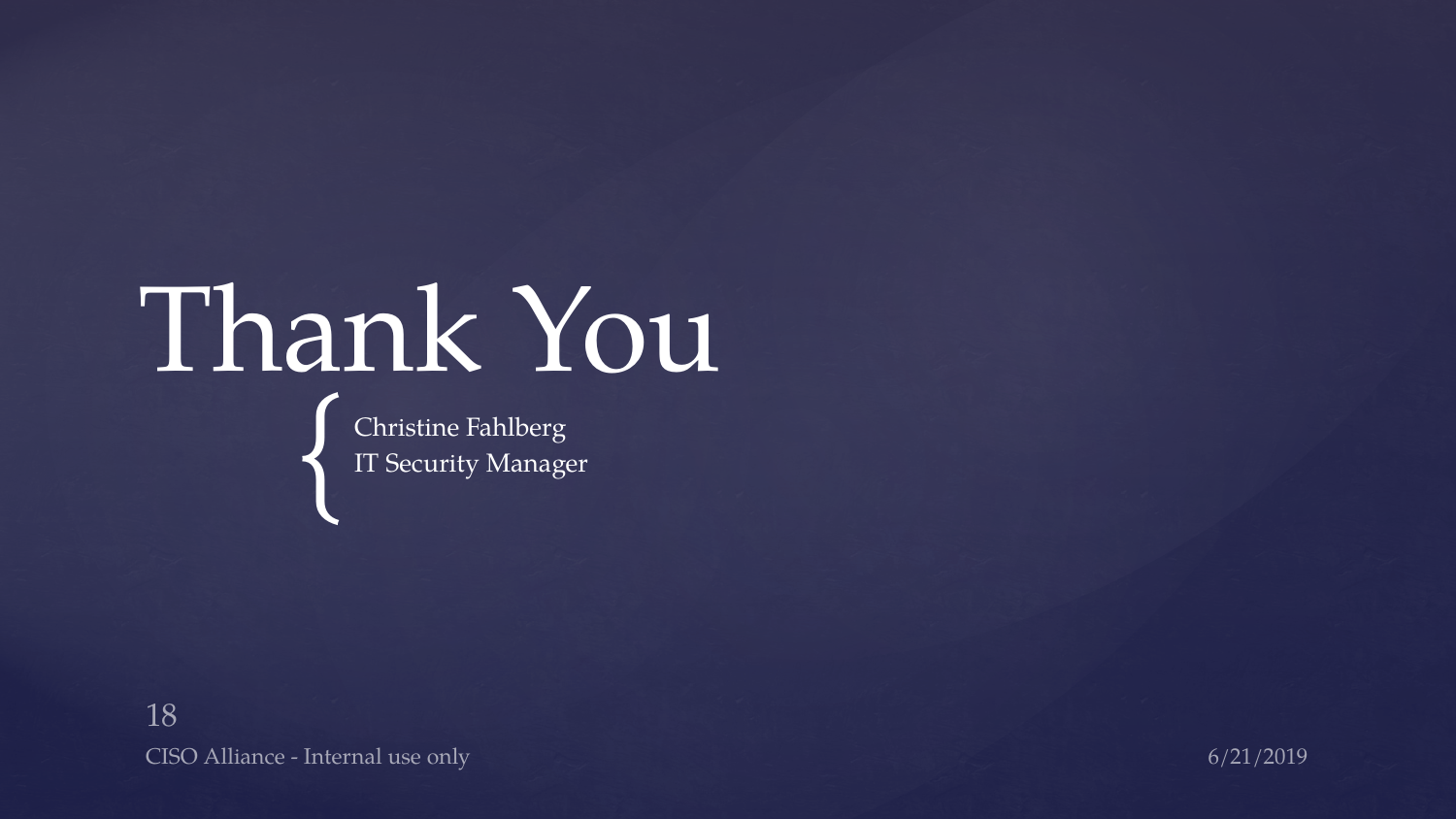

# Thank You
Christine Fahlberg
IT Security Manager
18
CISO Alliance - Internal use only
6/21/2019